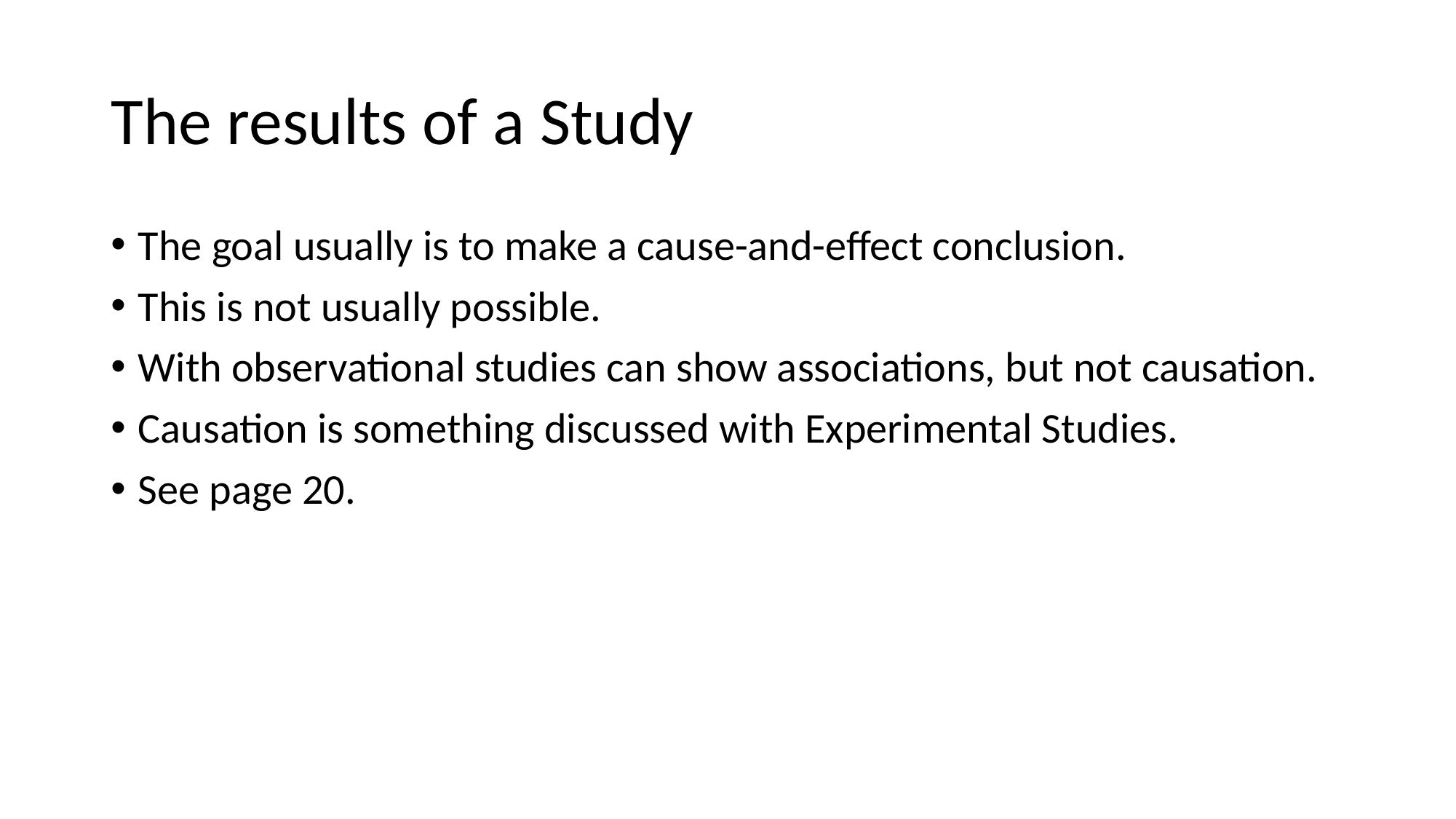

# The results of a Study
The goal usually is to make a cause-and-effect conclusion.
This is not usually possible.
With observational studies can show associations, but not causation.
Causation is something discussed with Experimental Studies.
See page 20.